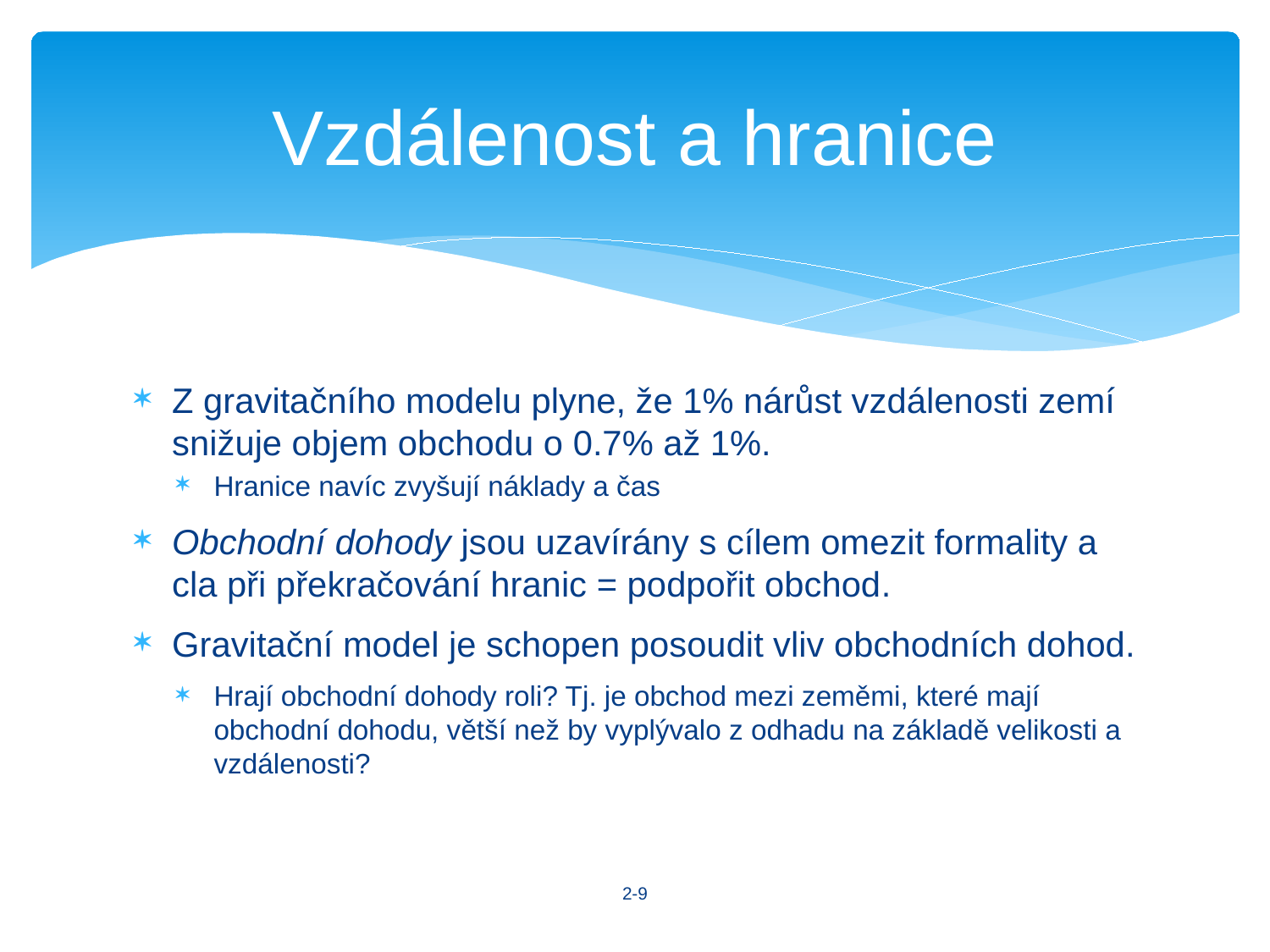

# Vzdálenost a hranice
Z gravitačního modelu plyne, že 1% nárůst vzdálenosti zemí snižuje objem obchodu o 0.7% až 1%.
Hranice navíc zvyšují náklady a čas
Obchodní dohody jsou uzavírány s cílem omezit formality a cla při překračování hranic = podpořit obchod.
Gravitační model je schopen posoudit vliv obchodních dohod.
Hrají obchodní dohody roli? Tj. je obchod mezi zeměmi, které mají obchodní dohodu, větší než by vyplývalo z odhadu na základě velikosti a vzdálenosti?

2-9